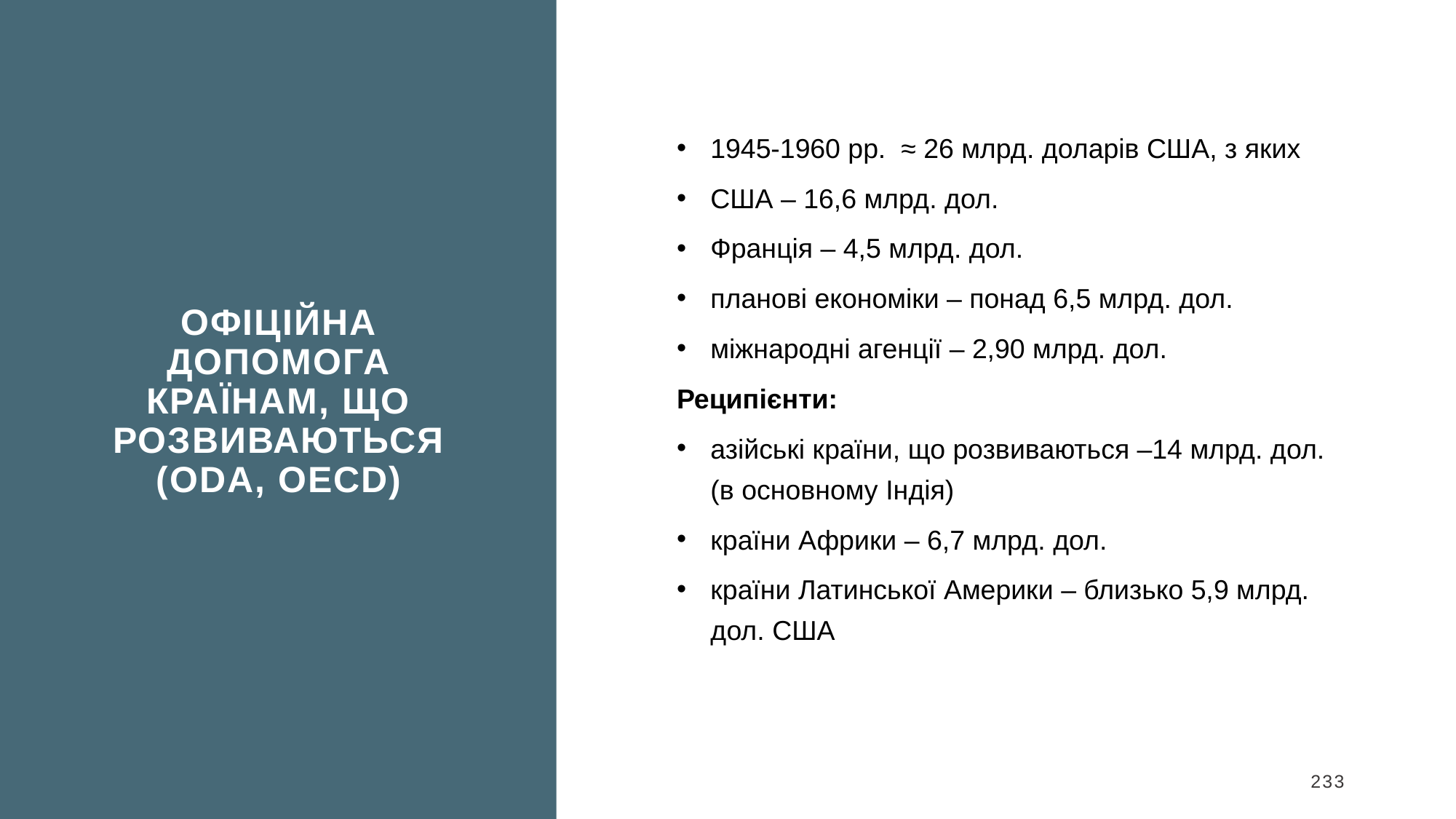

Офіційна допомога країнам, що розвиваються (ODA, OECD)
1945-1960 рр.  ≈ 26 млрд. доларів США, з яких
США – 16,6 млрд. дол.
Франція – 4,5 млрд. дол.
планові економіки – понад 6,5 млрд. дол.
міжнародні агенції – 2,90 млрд. дол.
Реципієнти:
азійські країни, що розвиваються –14 млрд. дол. (в основному Індія)
країни Африки – 6,7 млрд. дол.
країни Латинської Америки – близько 5,9 млрд. дол. США

233